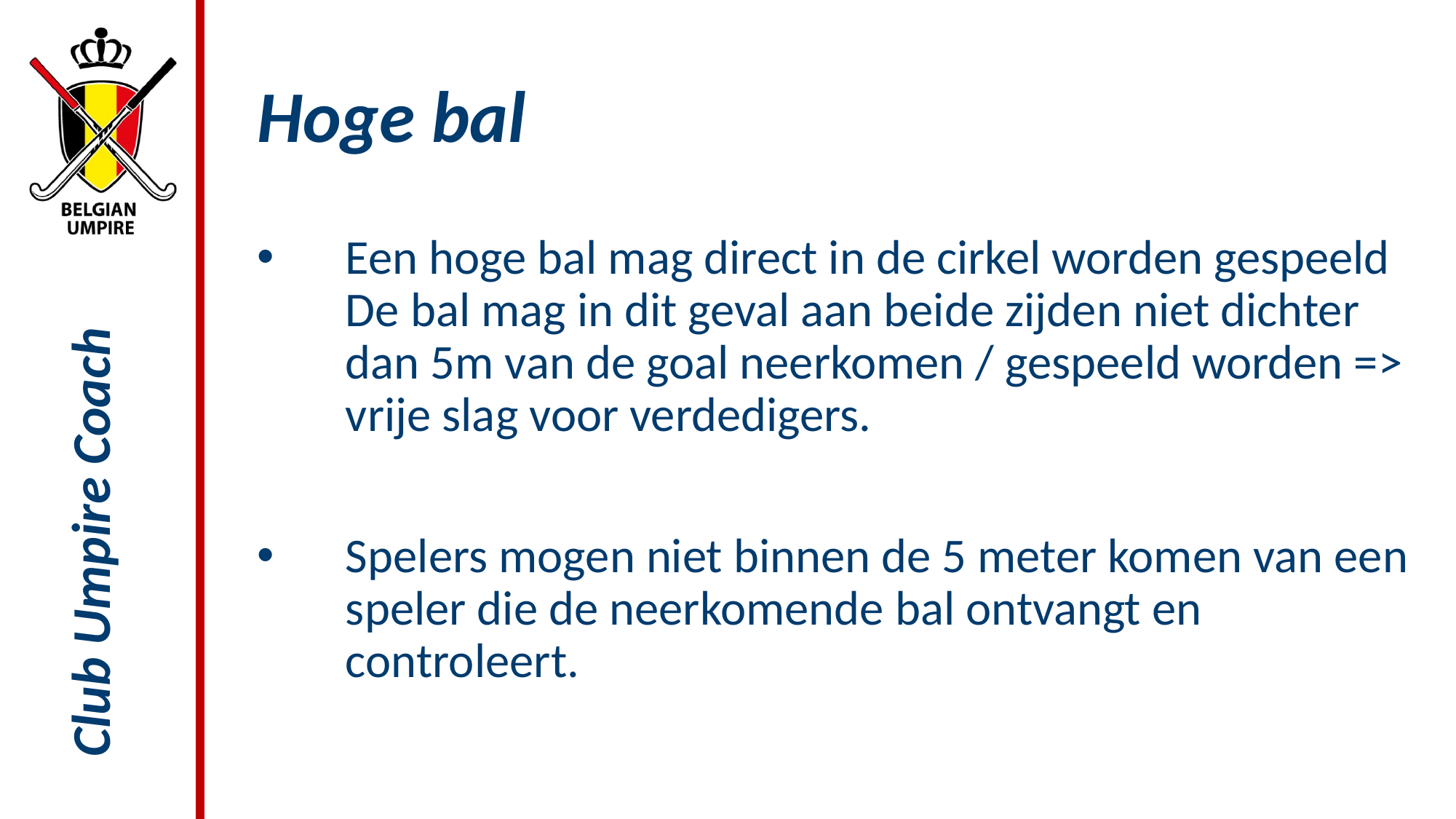

# Hoge bal

Een hoge bal mag direct in de cirkel worden gespeeld
De bal mag in dit geval aan beide zijden niet dichter dan 5m van de goal neerkomen / gespeeld worden => vrije slag voor verdedigers.

Spelers mogen niet binnen de 5 meter komen van een speler die de neerkomende bal ontvangt en controleert.